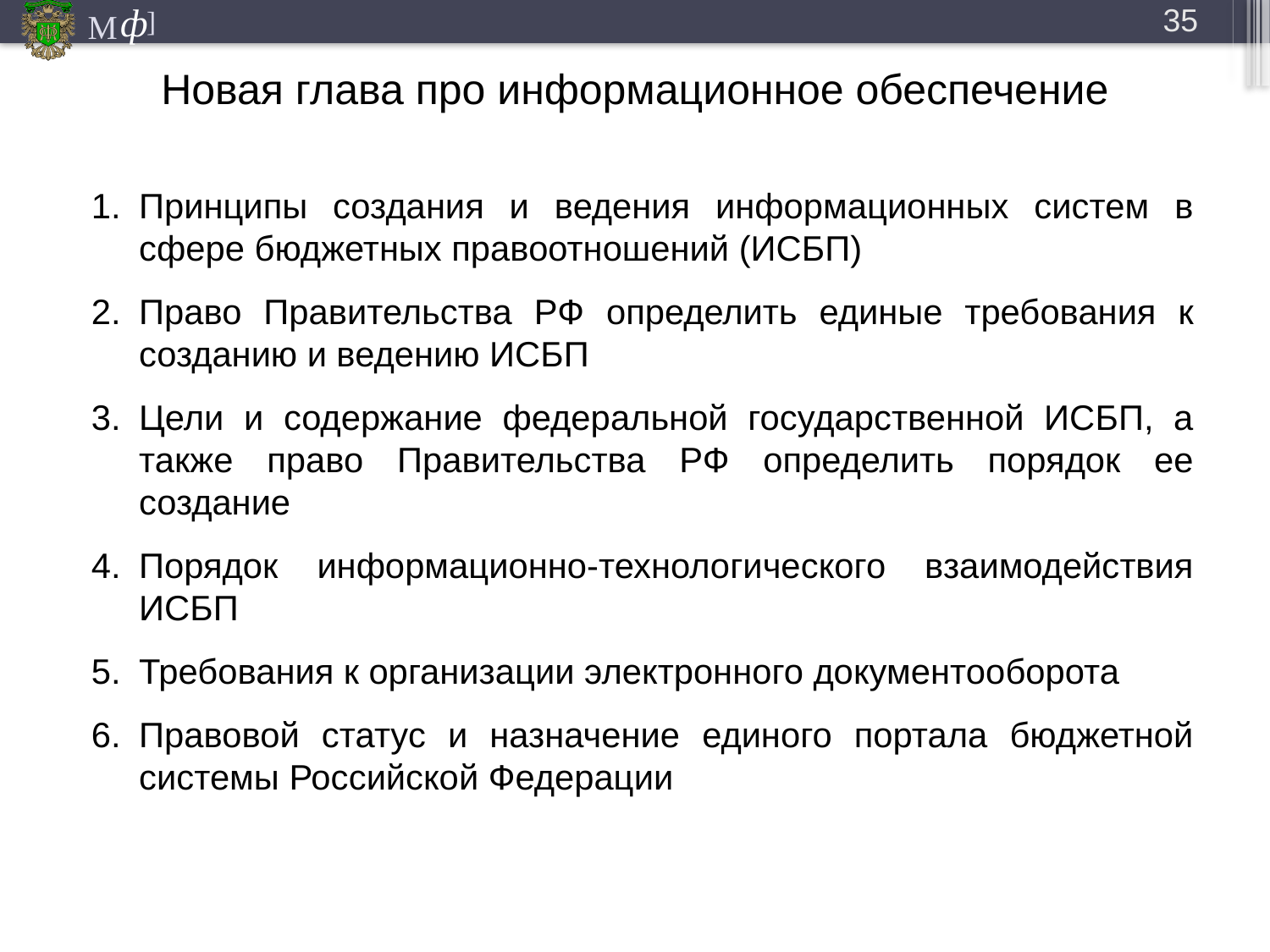

35
# Новая глава про информационное обеспечение
Принципы создания и ведения информационных систем в сфере бюджетных правоотношений (ИСБП)
Право Правительства РФ определить единые требования к созданию и ведению ИСБП
Цели и содержание федеральной государственной ИСБП, а также право Правительства РФ определить порядок ее создание
Порядок информационно-технологического взаимодействия ИСБП
Требования к организации электронного документооборота
Правовой статус и назначение единого портала бюджетной системы Российской Федерации